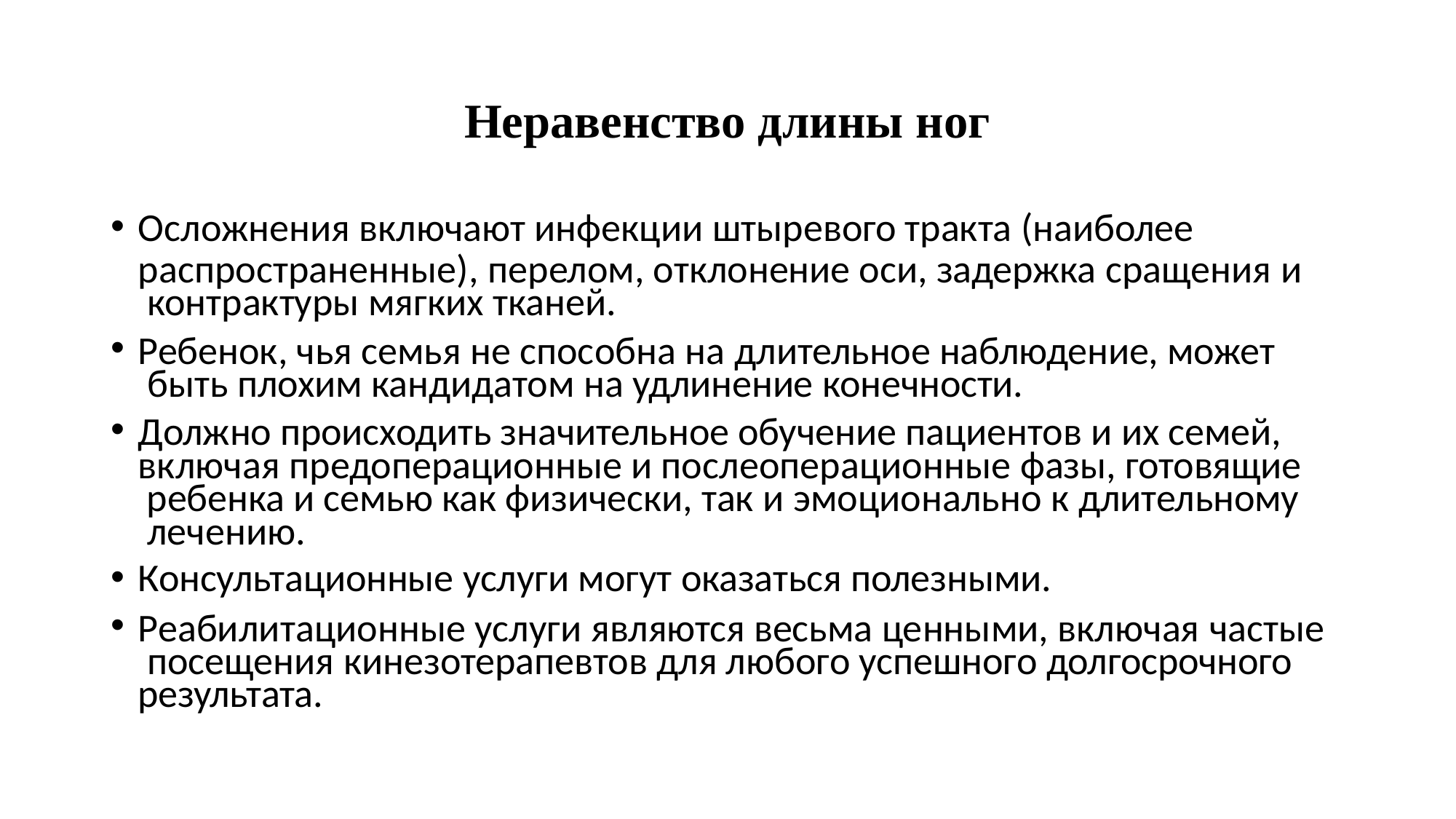

# Неравенство длины ног
Осложнения включают инфекции штыревого тракта (наиболее
распространенные), перелом, отклонение оси, задержка сращения и  контрактуры мягких тканей.
Ребенок, чья семья не способна на длительное наблюдение, может  быть плохим кандидатом на удлинение конечности.
Должно происходить значительное обучение пациентов и их семей,  включая предоперационные и послеоперационные фазы, готовящие  ребенка и семью как физически, так и эмоционально к длительному  лечению.
Консультационные услуги могут оказаться полезными.
Реабилитационные услуги являются весьма ценными, включая частые  посещения кинезотерапевтов для любого успешного долгосрочного  результата.